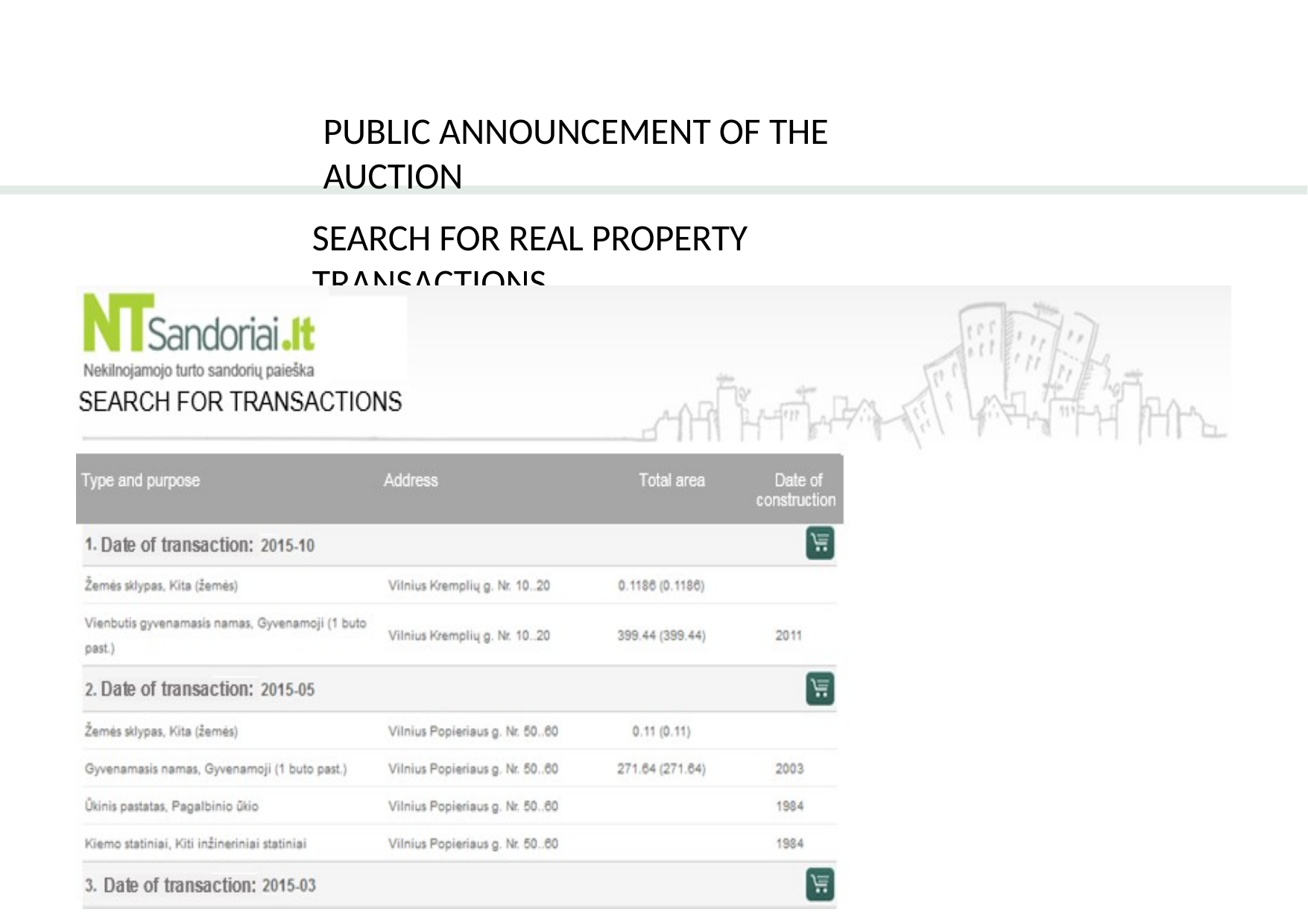

# PUBLIC ANNOUNCEMENT OF THE AUCTION
SEARCH FOR REAL PROPERTY TRANSACTIONS